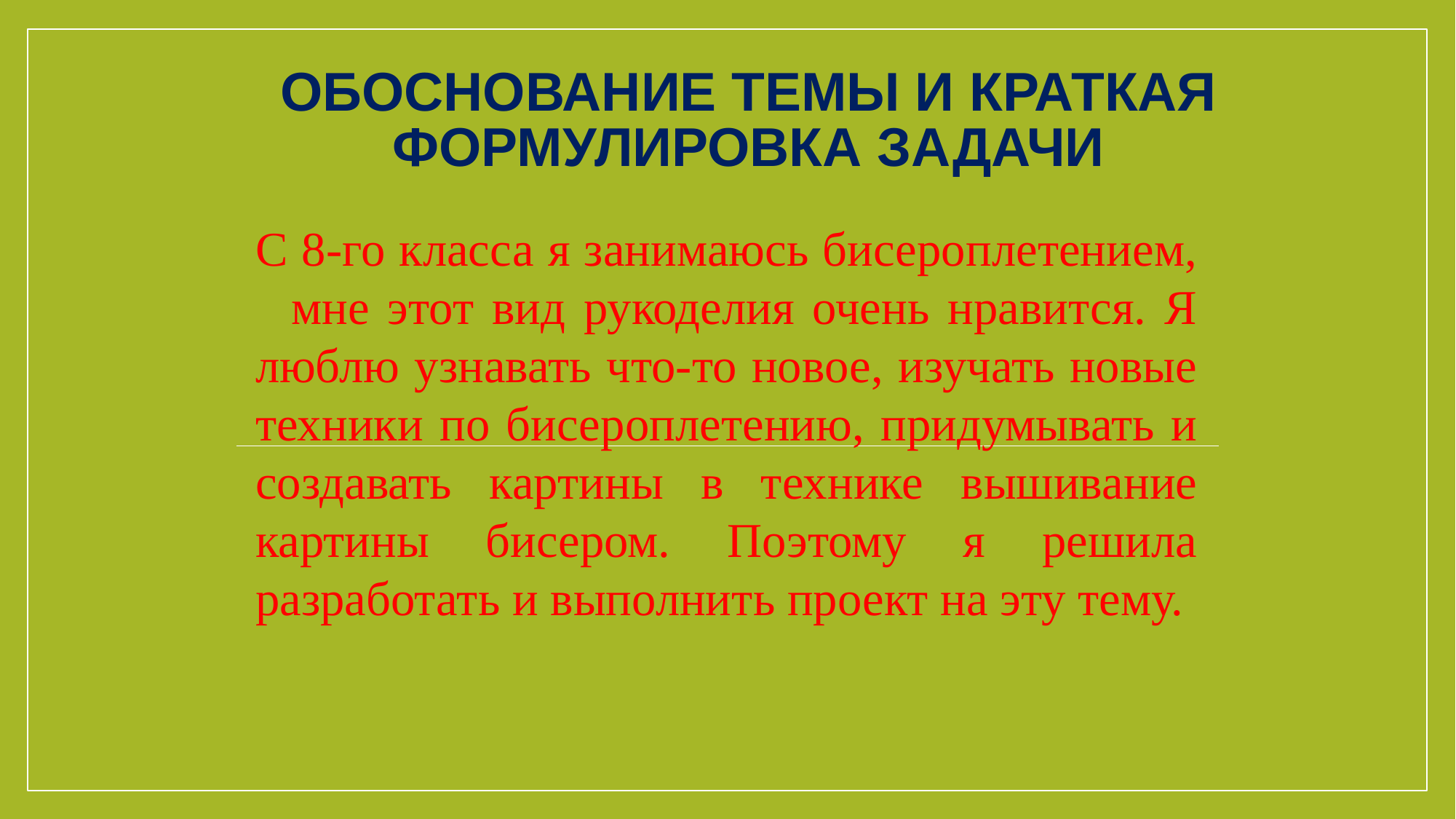

Обоснование темы и краткая формулировка задачи

	С 8-го класса я занимаюсь бисероплетением,   мне этот вид рукоделия очень нравится. Я люблю узнавать что-то новое, изучать новые техники по бисероплетению, придумывать и создавать картины в технике вышивание картины бисером. Поэтому я решила разработать и выполнить проект на эту тему.